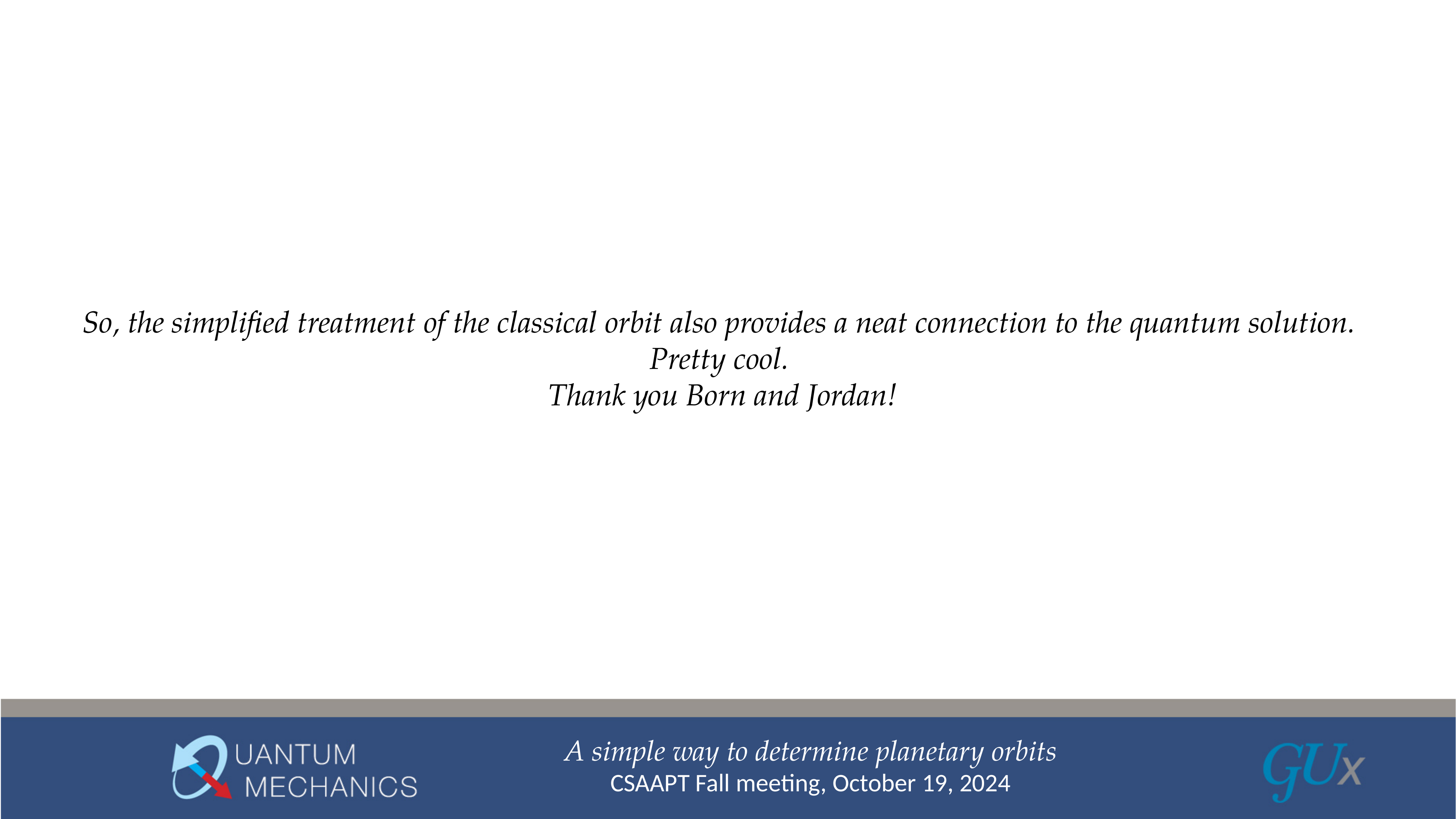

# So, the simplified treatment of the classical orbit also provides a neat connection to the quantum solution. Pretty cool. Thank you Born and Jordan!
A simple way to determine planetary orbits
CSAAPT Fall meeting, October 19, 2024